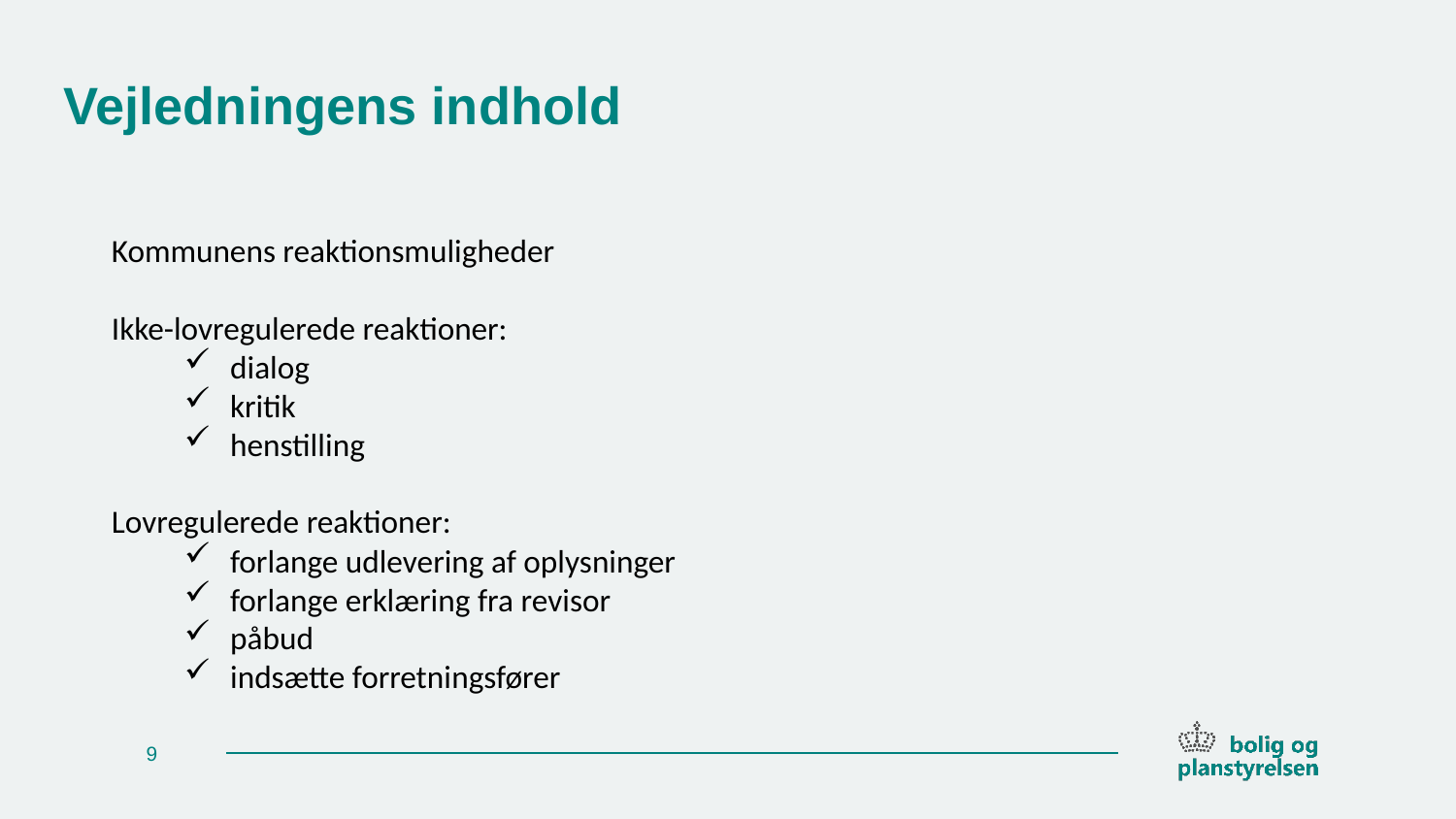

# Vejledningens indhold

Kommunens reaktionsmuligheder

Ikke-lovregulerede reaktioner:
dialog
kritik
henstilling

Lovregulerede reaktioner:
forlange udlevering af oplysninger
forlange erklæring fra revisor
påbud
indsætte forretningsfører